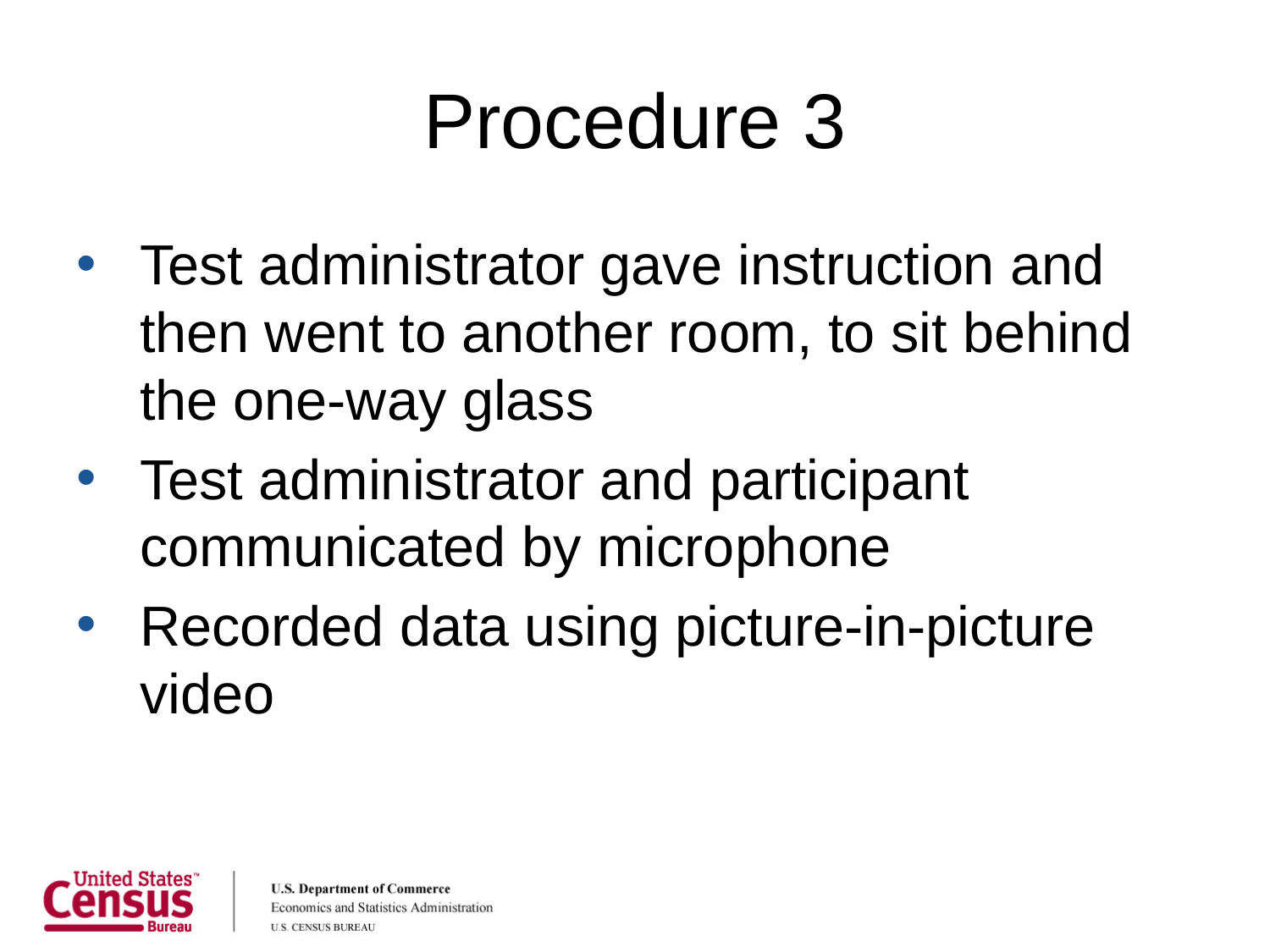

# Procedure 3
Test administrator gave instruction and then went to another room, to sit behind the one-way glass
Test administrator and participant communicated by microphone
Recorded data using picture-in-picture video